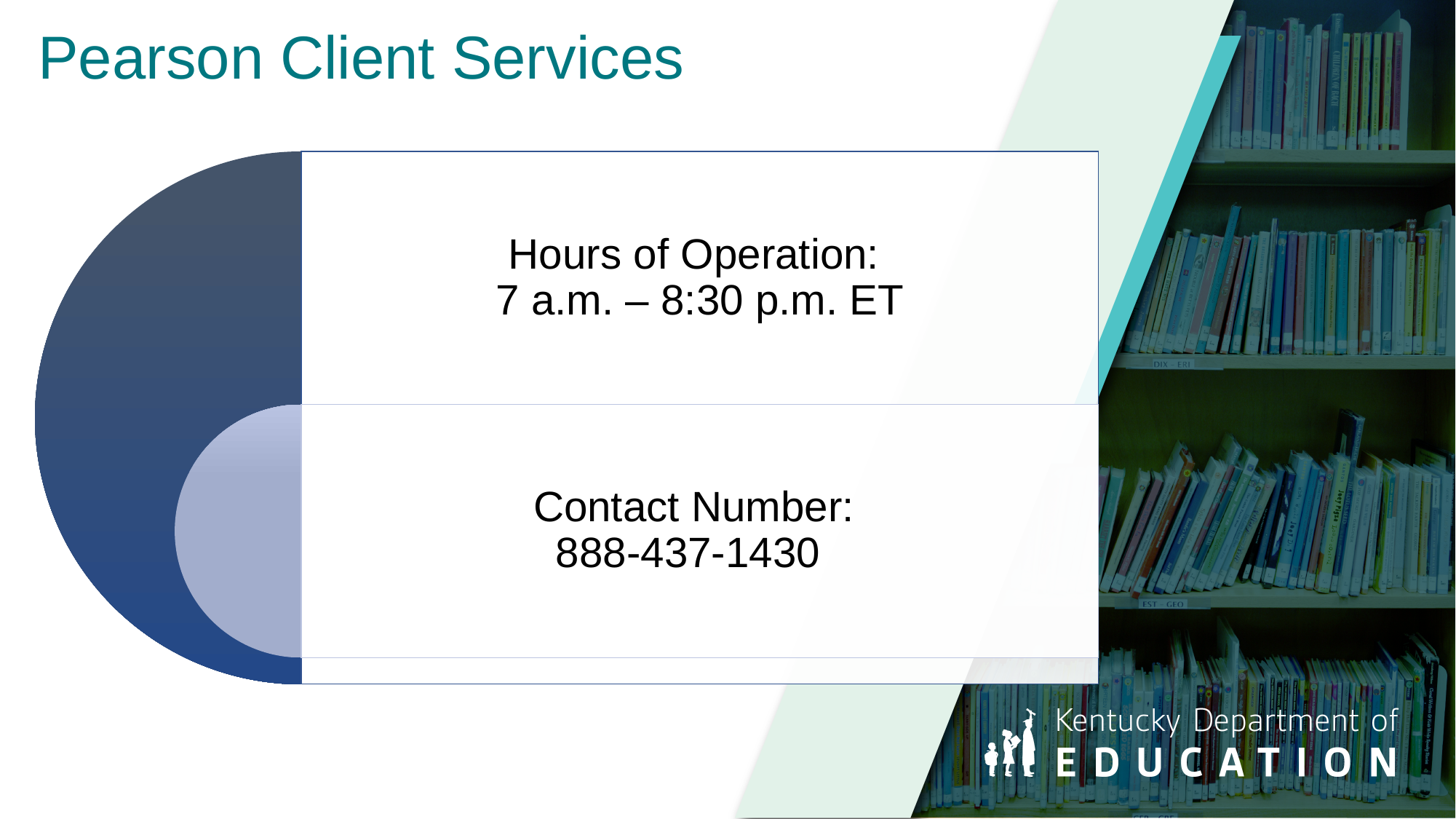

# Pearson Client Services
Hours of Operation:
7 a.m. – 8:30 p.m. ET
Contact Number:
888-437-1430